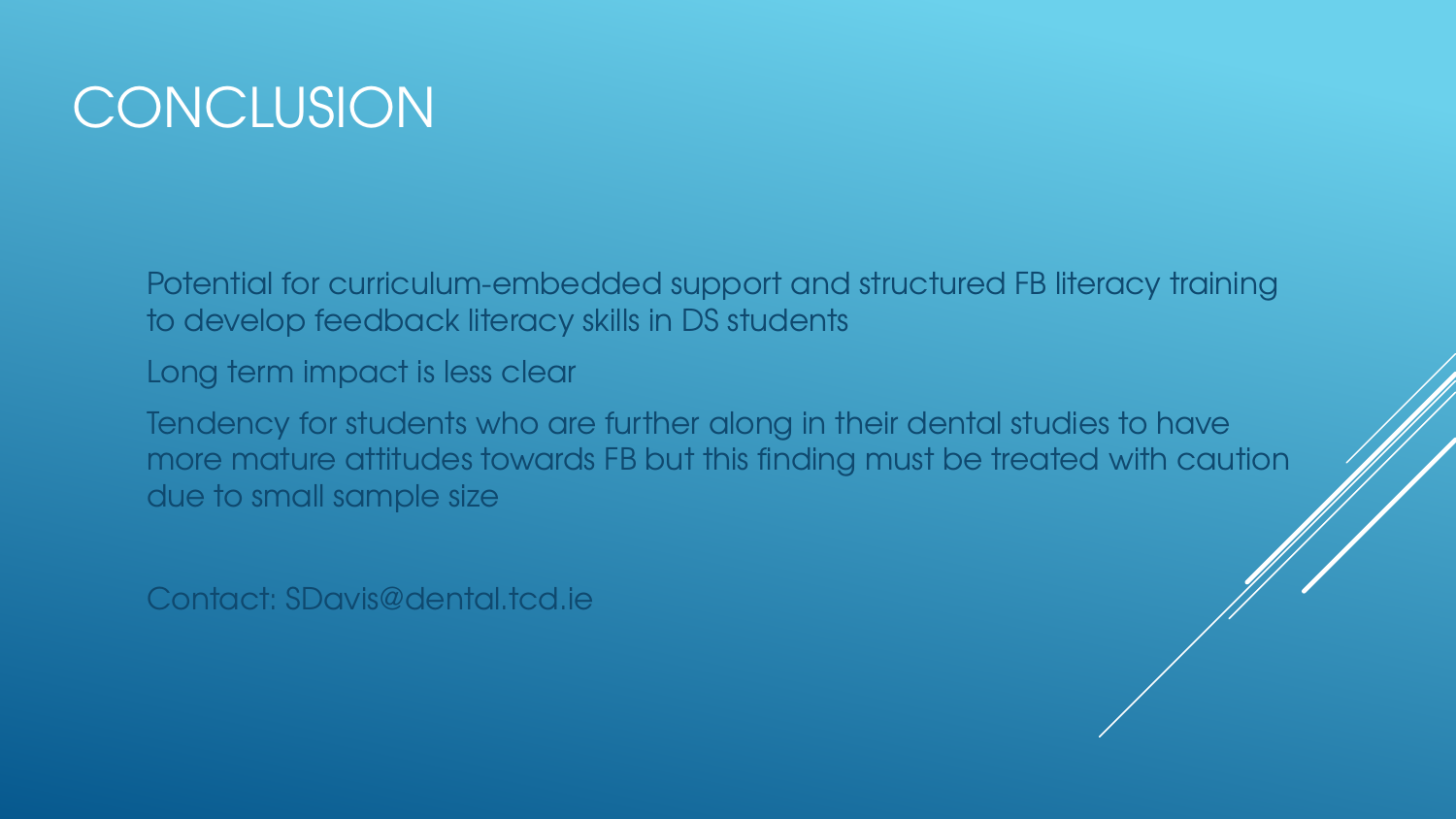

# CONCLUSION
Potential for curriculum-embedded support and structured FB literacy training to develop feedback literacy skills in DS students
Long term impact is less clear
Tendency for students who are further along in their dental studies to have more mature attitudes towards FB but this finding must be treated with caution due to small sample size

Contact: SDavis@dental.tcd.ie